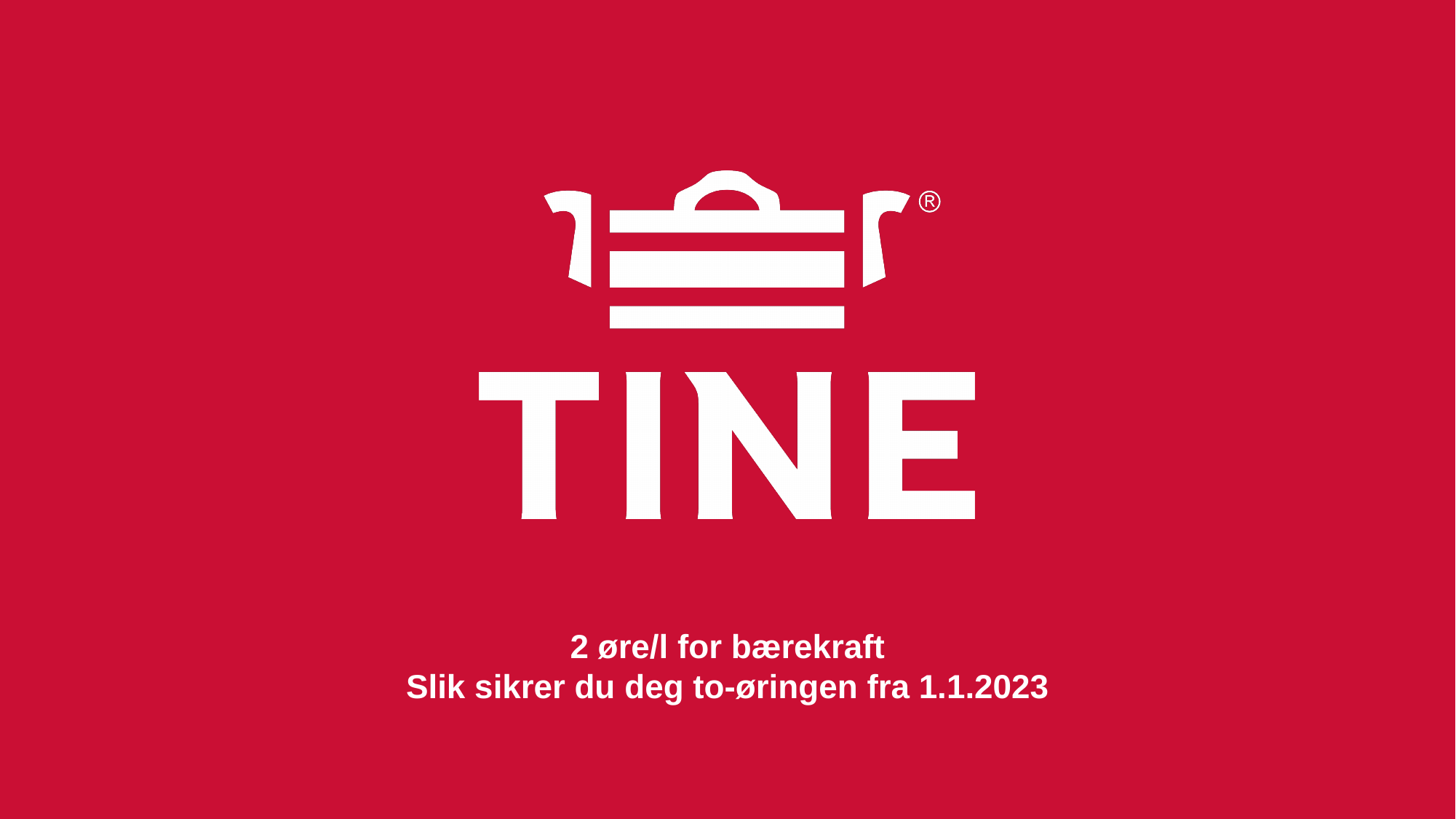

2 øre/l for bærekraft
Slik sikrer du deg to-øringen fra 1.1.2023